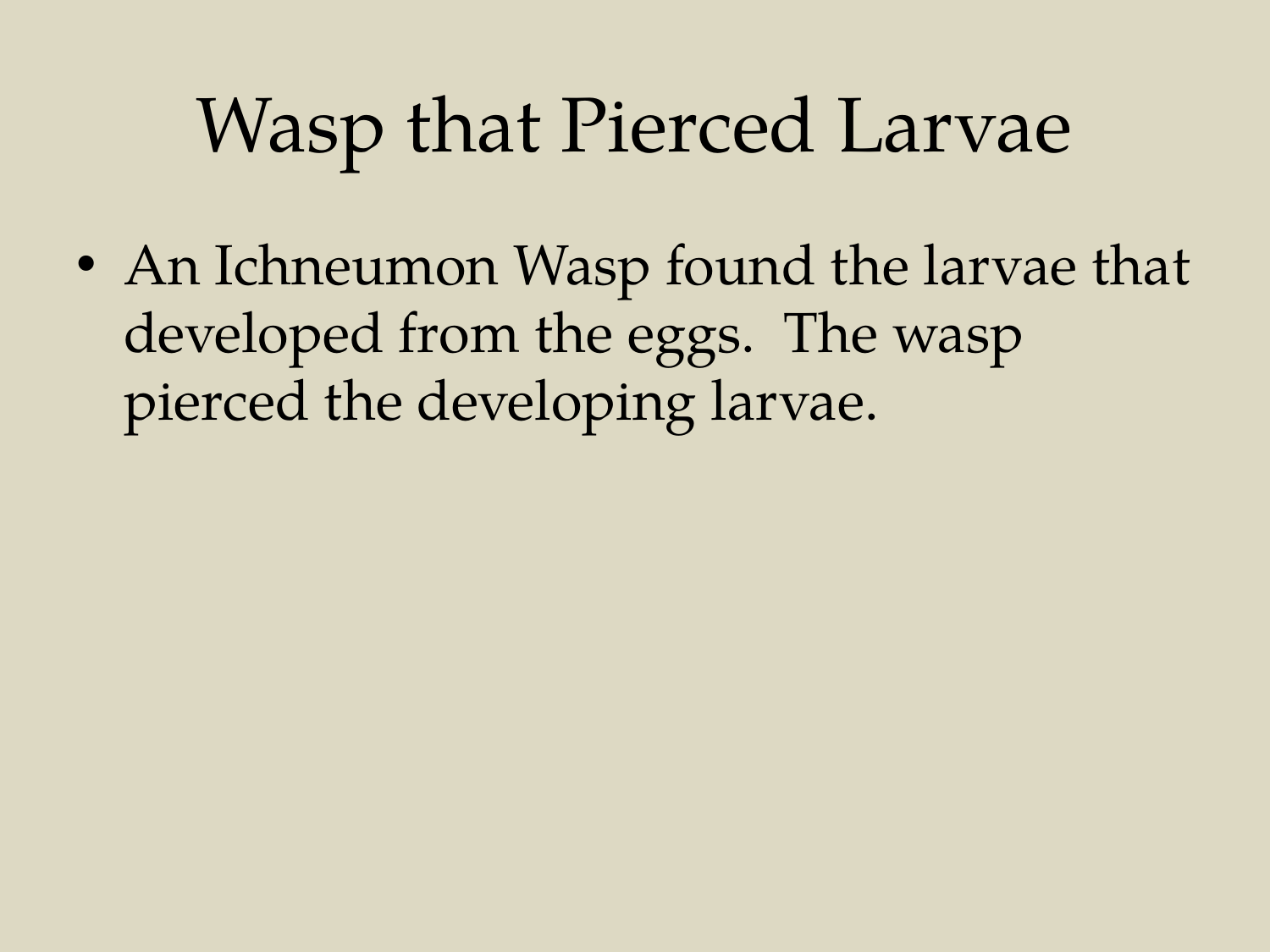

# Wasp that Pierced Larvae
An Ichneumon Wasp found the larvae that developed from the eggs.  The wasp pierced the developing larvae.